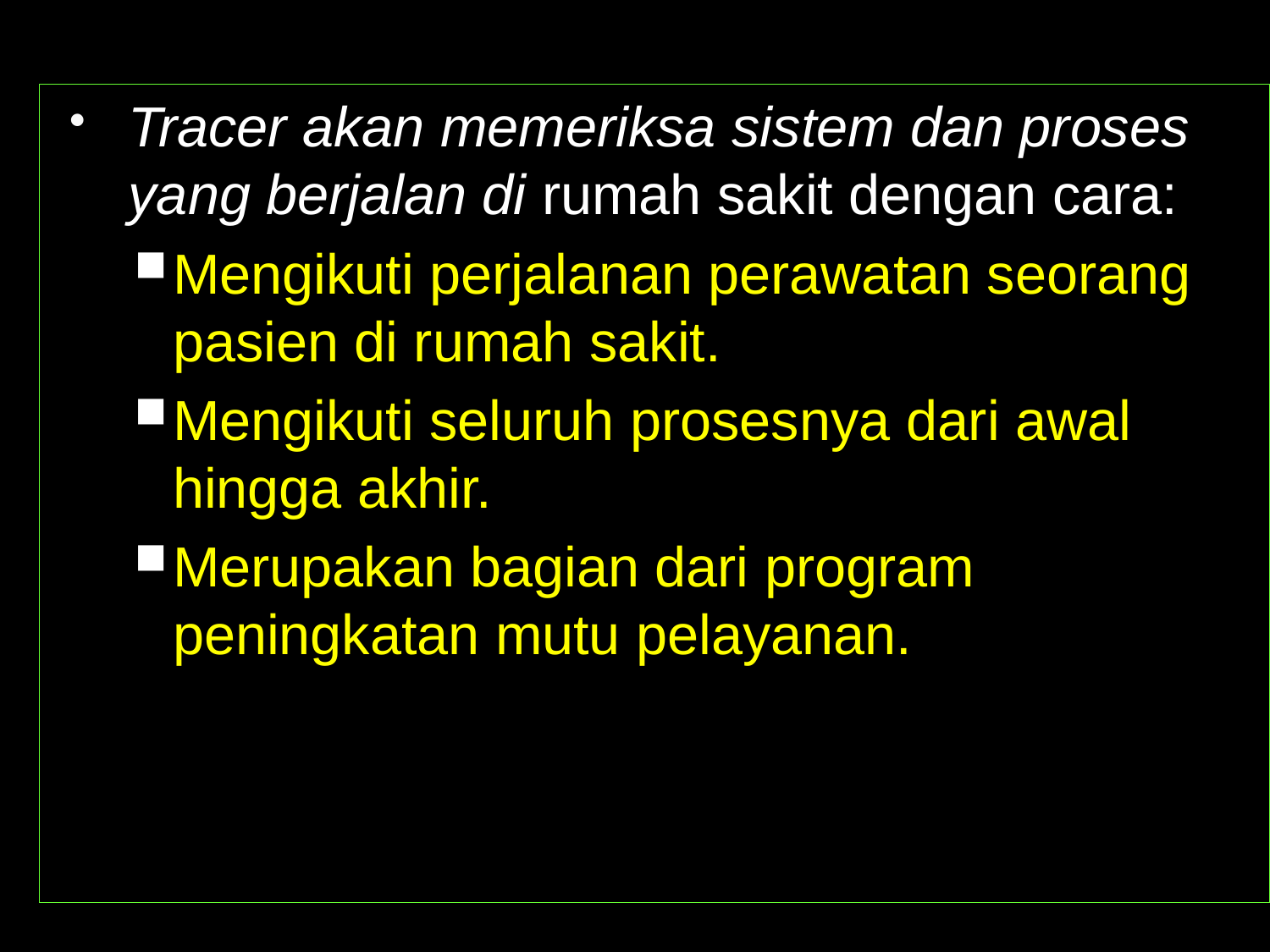

Tracer akan memeriksa sistem dan proses yang berjalan di rumah sakit dengan cara:
Mengikuti perjalanan perawatan seorang pasien di rumah sakit.
Mengikuti seluruh prosesnya dari awal hingga akhir.
Merupakan bagian dari program peningkatan mutu pelayanan.